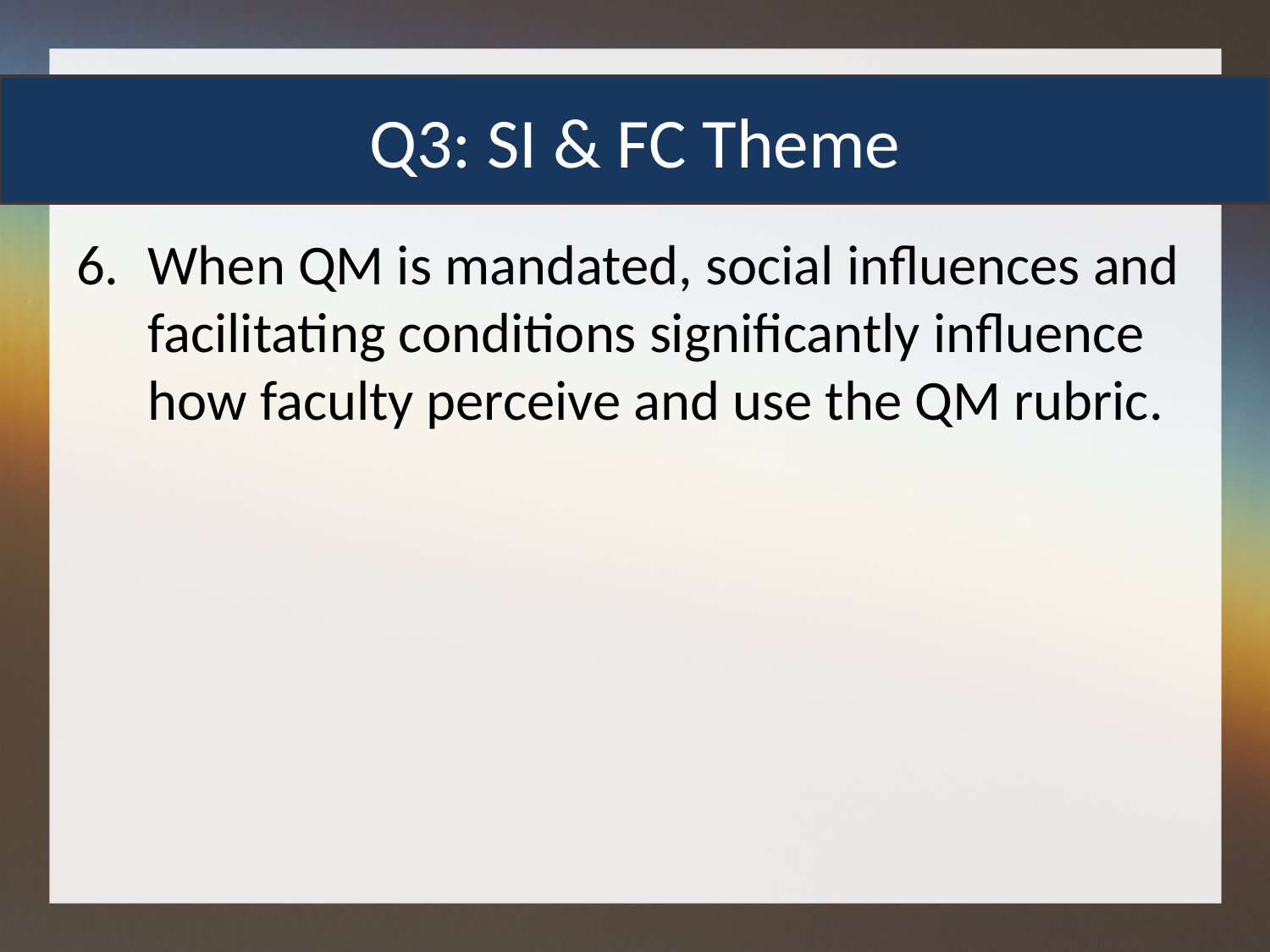

# Q3: SI & FC Theme
When QM is mandated, social influences and facilitating conditions significantly influence how faculty perceive and use the QM rubric.